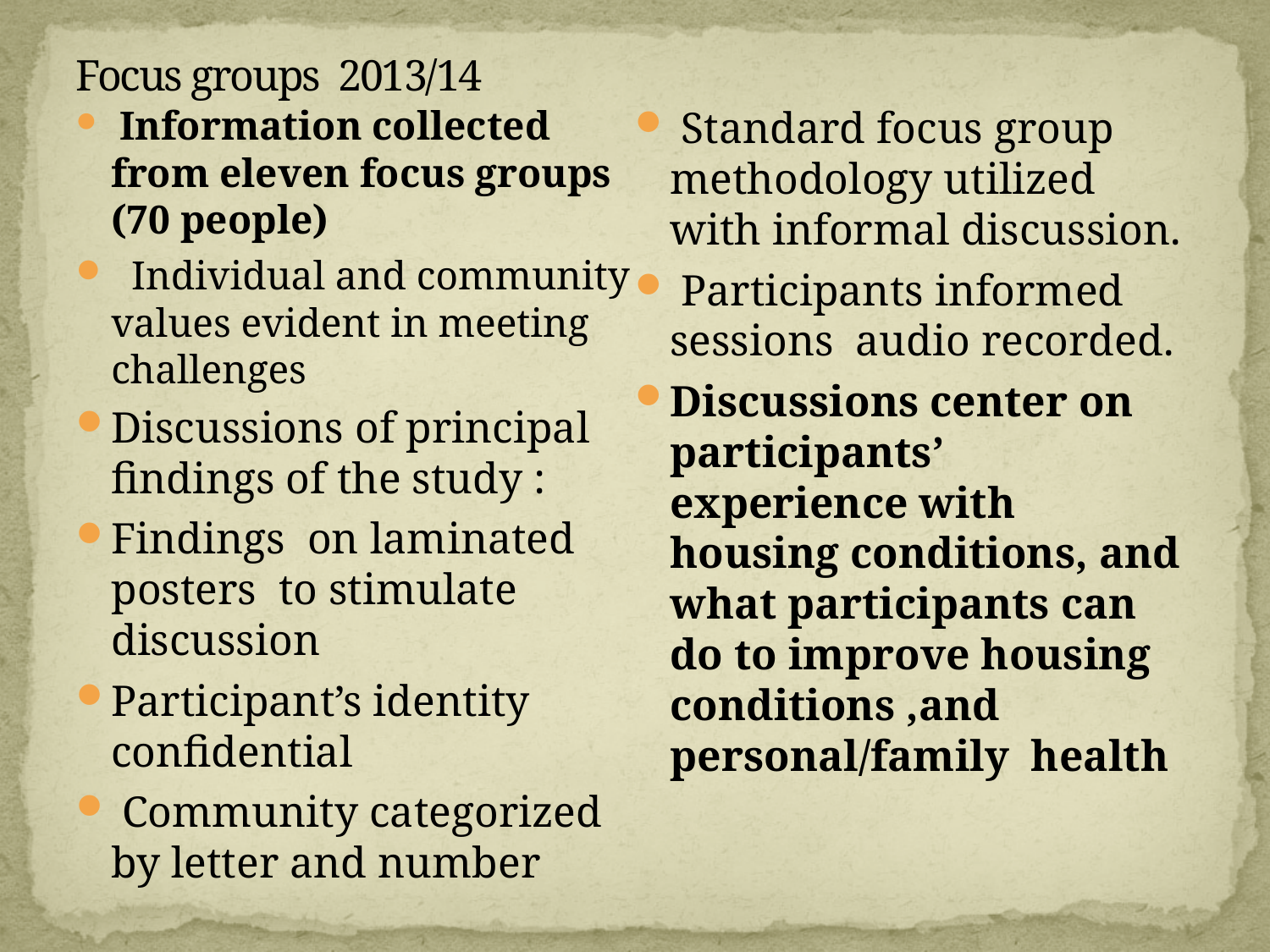

# Focus groups  2013/14
 Information collected from eleven focus groups (70 people)
  Individual and community values evident in meeting challenges
Discussions of principal findings of the study :
Findings  on laminated posters  to stimulate discussion
Participant’s identity confidential
 Community categorized by letter and number
 Standard focus group methodology utilized with informal discussion.
 Participants informed  sessions  audio recorded.
Discussions center on  participants’ experience with housing conditions, and what participants can do to improve housing conditions ,and personal/family  health